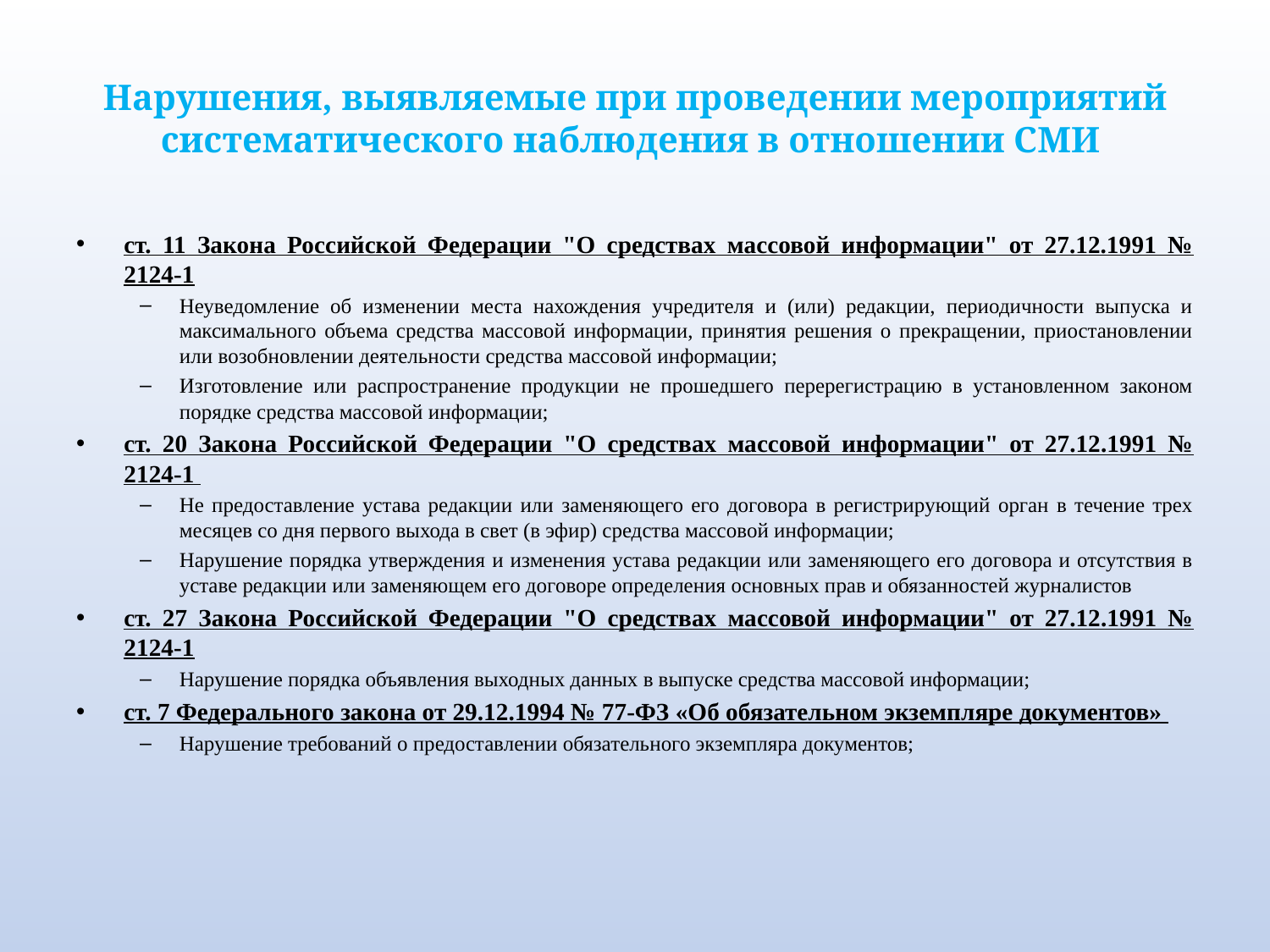

# Нарушения, выявляемые при проведении мероприятий систематического наблюдения в отношении СМИ
ст. 11 Закона Российской Федерации "О средствах массовой информации" от 27.12.1991 № 2124-1
Неуведомление об изменении места нахождения учредителя и (или) редакции, периодичности выпуска и максимального объема средства массовой информации, принятия решения о прекращении, приостановлении или возобновлении деятельности средства массовой информации;
Изготовление или распространение продукции не прошедшего перерегистрацию в установленном законом порядке средства массовой информации;
ст. 20 Закона Российской Федерации "О средствах массовой информации" от 27.12.1991 № 2124-1
Не предоставление устава редакции или заменяющего его договора в регистрирующий орган в течение трех месяцев со дня первого выхода в свет (в эфир) средства массовой информации;
Нарушение порядка утверждения и изменения устава редакции или заменяющего его договора и отсутствия в уставе редакции или заменяющем его договоре определения основных прав и обязанностей журналистов
ст. 27 Закона Российской Федерации "О средствах массовой информации" от 27.12.1991 № 2124-1
Нарушение порядка объявления выходных данных в выпуске средства массовой информации;
ст. 7 Федерального закона от 29.12.1994 № 77-ФЗ «Об обязательном экземпляре документов»
Нарушение требований о предоставлении обязательного экземпляра документов;